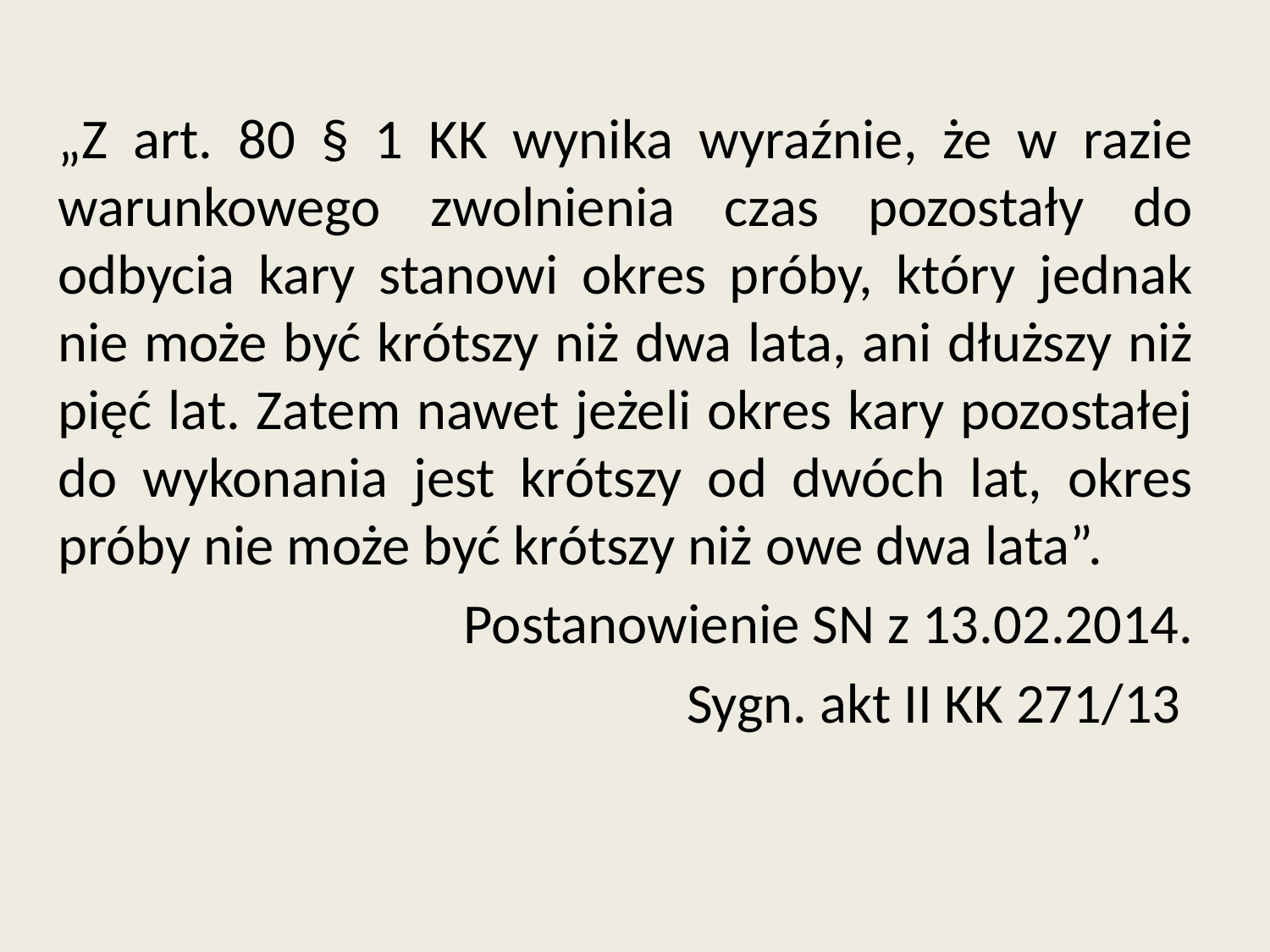

„Z art. 80 § 1 KK wynika wyraźnie, że w razie warunkowego zwolnienia czas pozostały do odbycia kary stanowi okres próby, który jednak nie może być krótszy niż dwa lata, ani dłuższy niż pięć lat. Zatem nawet jeżeli okres kary pozostałej do wykonania jest krótszy od dwóch lat, okres próby nie może być krótszy niż owe dwa lata”.
Postanowienie SN z 13.02.2014.
Sygn. akt II KK 271/13